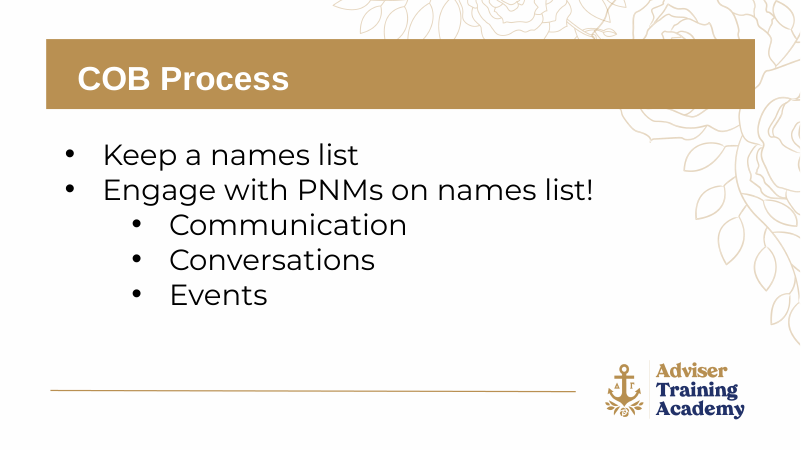

COB Process
Keep a names list
Engage with PNMs on names list!
Communication
Conversations
Events